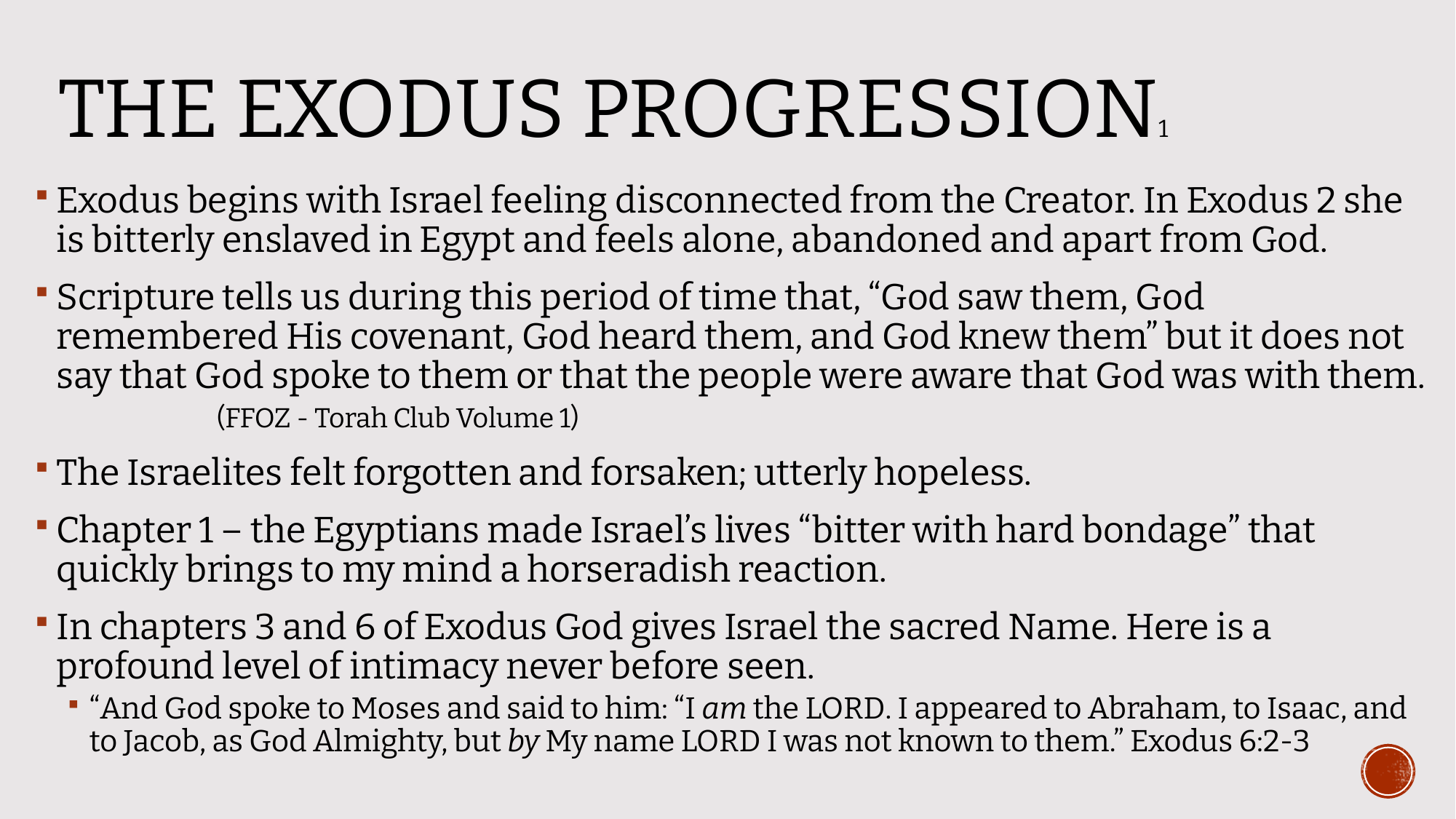

# The Exodus Progression1
Exodus begins with Israel feeling disconnected from the Creator. In Exodus 2 she is bitterly enslaved in Egypt and feels alone, abandoned and apart from God.
Scripture tells us during this period of time that, “God saw them, God remembered His covenant, God heard them, and God knew them” but it does not say that God spoke to them or that the people were aware that God was with them. 	       (FFOZ - Torah Club Volume 1)
The Israelites felt forgotten and forsaken; utterly hopeless.
Chapter 1 – the Egyptians made Israel’s lives “bitter with hard bondage” that quickly brings to my mind a horseradish reaction.
In chapters 3 and 6 of Exodus God gives Israel the sacred Name. Here is a profound level of intimacy never before seen.
“And God spoke to Moses and said to him: “I am the Lord. I appeared to Abraham, to Isaac, and to Jacob, as God Almighty, but by My name Lord I was not known to them.” Exodus 6:2-3